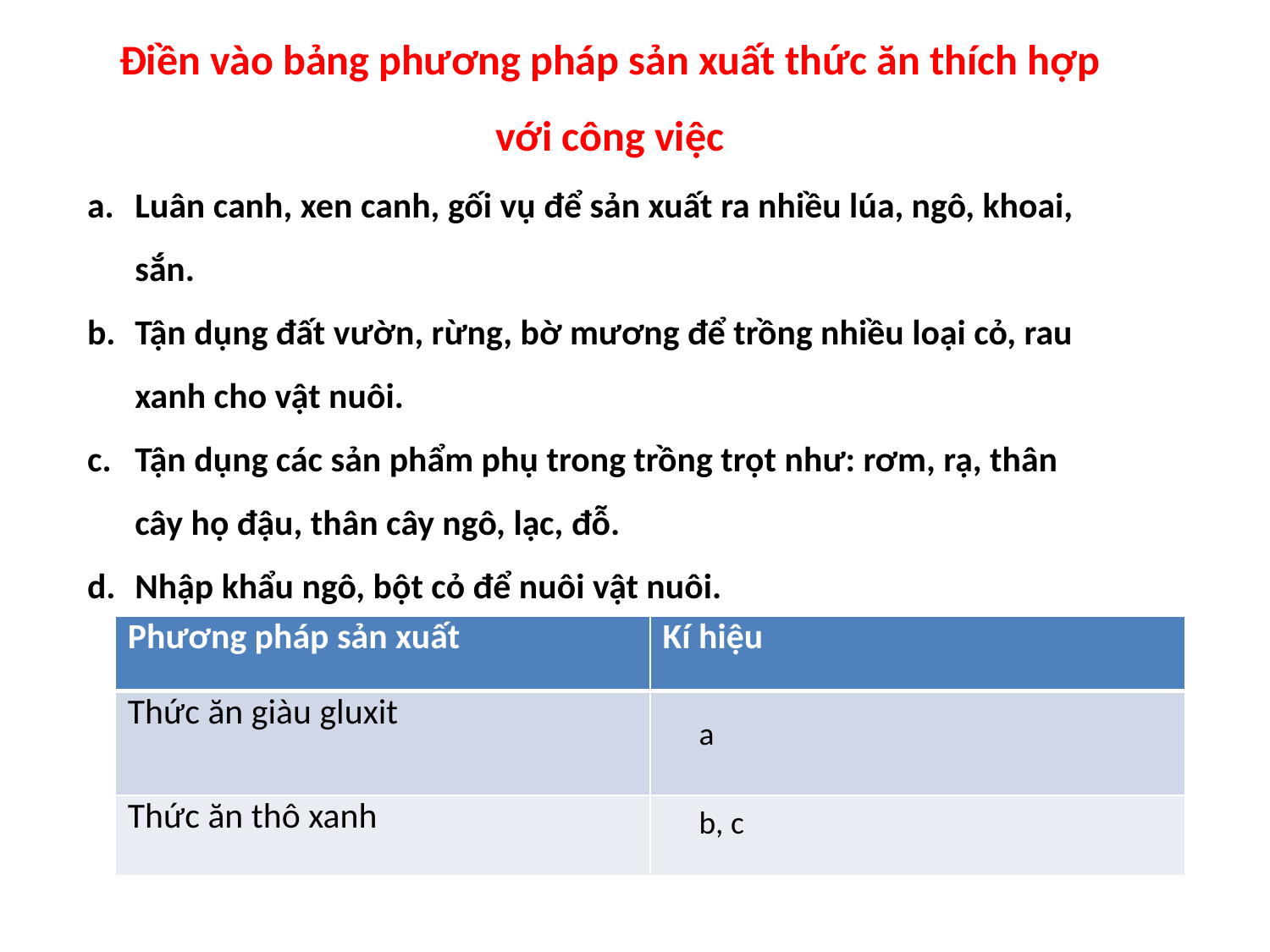

Điền vào bảng phương pháp sản xuất thức ăn thích hợp với công việc
Luân canh, xen canh, gối vụ để sản xuất ra nhiều lúa, ngô, khoai, sắn.
Tận dụng đất vườn, rừng, bờ mương để trồng nhiều loại cỏ, rau xanh cho vật nuôi.
Tận dụng các sản phẩm phụ trong trồng trọt như: rơm, rạ, thân cây họ đậu, thân cây ngô, lạc, đỗ.
Nhập khẩu ngô, bột cỏ để nuôi vật nuôi.
| Phương pháp sản xuất | Kí hiệu |
| --- | --- |
| Thức ăn giàu gluxit |  |
| Thức ăn thô xanh |  |
   a
   b, c